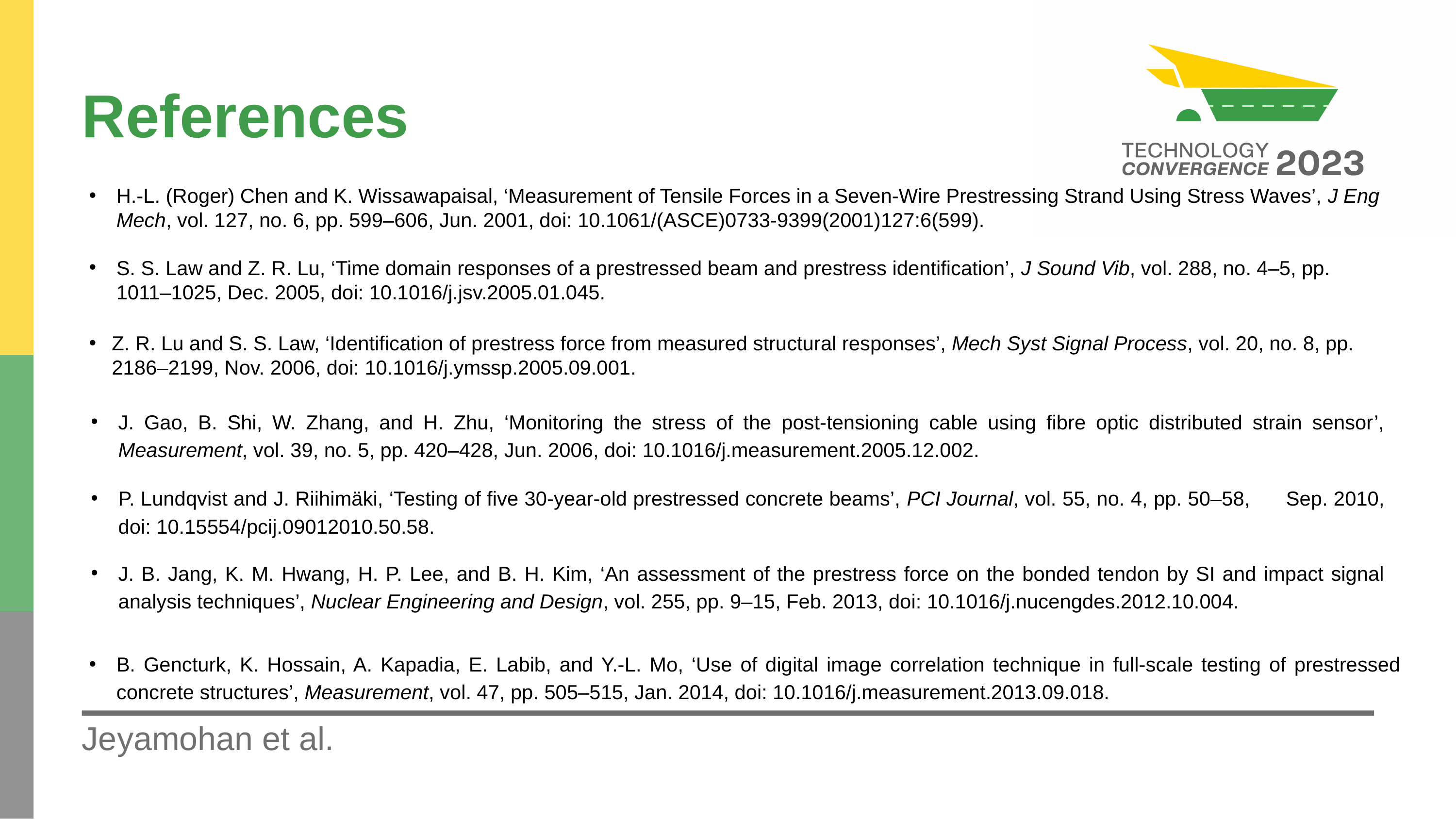

References
H.-L. (Roger) Chen and K. Wissawapaisal, ‘Measurement of Tensile Forces in a Seven-Wire Prestressing Strand Using Stress Waves’, J Eng Mech, vol. 127, no. 6, pp. 599–606, Jun. 2001, doi: 10.1061/(ASCE)0733-9399(2001)127:6(599).
S. S. Law and Z. R. Lu, ‘Time domain responses of a prestressed beam and prestress identification’, J Sound Vib, vol. 288, no. 4–5, pp. 1011–1025, Dec. 2005, doi: 10.1016/j.jsv.2005.01.045.
Z. R. Lu and S. S. Law, ‘Identification of prestress force from measured structural responses’, Mech Syst Signal Process, vol. 20, no. 8, pp. 2186–2199, Nov. 2006, doi: 10.1016/j.ymssp.2005.09.001.

J. Gao, B. Shi, W. Zhang, and H. Zhu, ‘Monitoring the stress of the post-tensioning cable using fibre optic distributed strain sensor’, Measurement, vol. 39, no. 5, pp. 420–428, Jun. 2006, doi: 10.1016/j.measurement.2005.12.002.
P. Lundqvist and J. Riihimäki, ‘Testing of five 30-year-old prestressed concrete beams’, PCI Journal, vol. 55, no. 4, pp. 50–58,      Sep. 2010, doi: 10.15554/pcij.09012010.50.58.
J. B. Jang, K. M. Hwang, H. P. Lee, and B. H. Kim, ‘An assessment of the prestress force on the bonded tendon by SI and impact signal analysis techniques’, Nuclear Engineering and Design, vol. 255, pp. 9–15, Feb. 2013, doi: 10.1016/j.nucengdes.2012.10.004.

B. Gencturk, K. Hossain, A. Kapadia, E. Labib, and Y.-L. Mo, ‘Use of digital image correlation technique in full-scale testing of prestressed concrete structures’, Measurement, vol. 47, pp. 505–515, Jan. 2014, doi: 10.1016/j.measurement.2013.09.018.
Jeyamohan et al.